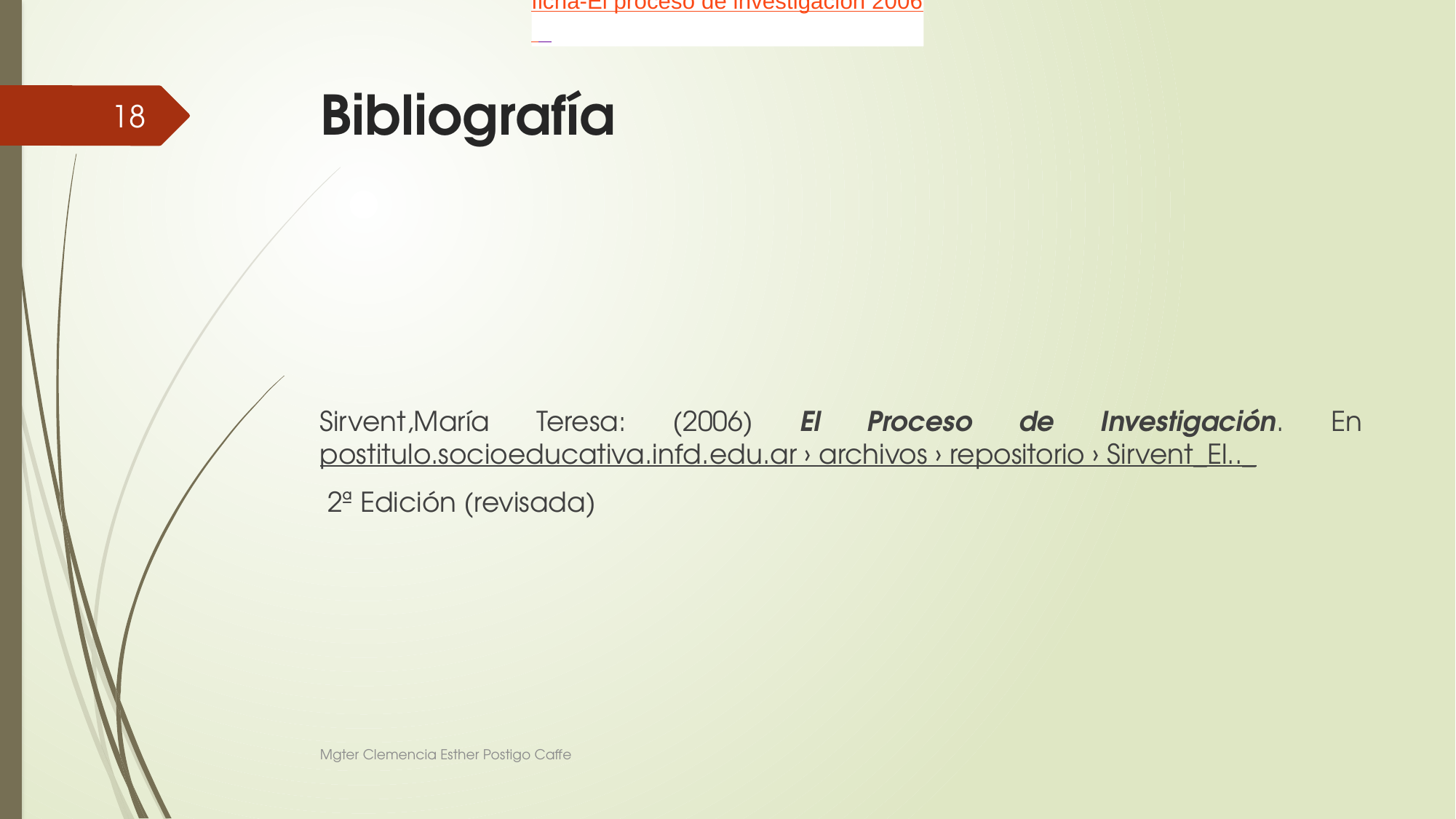

PDF]
ficha-El proceso de investigacion 2006

# Bibliografía
18

Sirvent,María Teresa: (2006) El Proceso de Investigación. En postitulo.socioeducativa.infd.edu.ar › archivos › repositorio › Sirvent_El.._
 2ª Edición (revisada)

Mgter Clemencia Esther Postigo Caffe